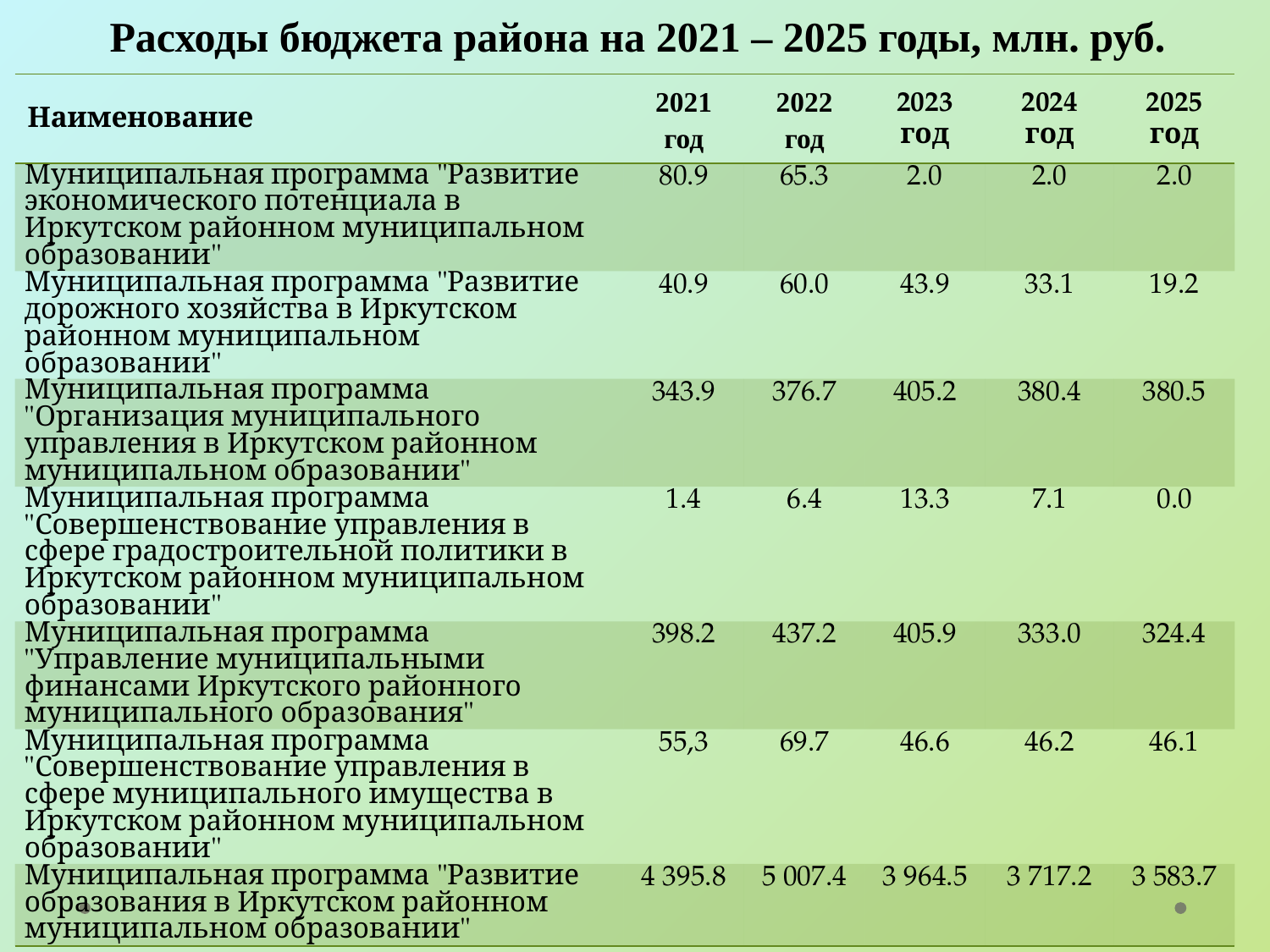

# Расходы бюджета района на 2021 – 2025 годы, млн. руб.
| Наименование | 2021 год | 2022 год | 2023 год | 2024 год | 2025 год |
| --- | --- | --- | --- | --- | --- |
| Муниципальная программа "Развитие экономического потенциала в Иркутском районном муниципальном образовании" | 80.9 | 65.3 | 2.0 | 2.0 | 2.0 |
| Муниципальная программа "Развитие дорожного хозяйства в Иркутском районном муниципальном образовании" | 40.9 | 60.0 | 43.9 | 33.1 | 19.2 |
| Муниципальная программа "Организация муниципального управления в Иркутском районном муниципальном образовании" | 343.9 | 376.7 | 405.2 | 380.4 | 380.5 |
| Муниципальная программа "Совершенствование управления в сфере градостроительной политики в Иркутском районном муниципальном образовании" | 1.4 | 6.4 | 13.3 | 7.1 | 0.0 |
| Муниципальная программа "Управление муниципальными финансами Иркутского районного муниципального образования" | 398.2 | 437.2 | 405.9 | 333.0 | 324.4 |
| Муниципальная программа "Совершенствование управления в сфере муниципального имущества в Иркутском районном муниципальном образовании" | 55,3 | 69.7 | 46.6 | 46.2 | 46.1 |
| Муниципальная программа "Развитие образования в Иркутском районном муниципальном образовании" | 4 395.8 | 5 007.4 | 3 964.5 | 3 717.2 | 3 583.7 |